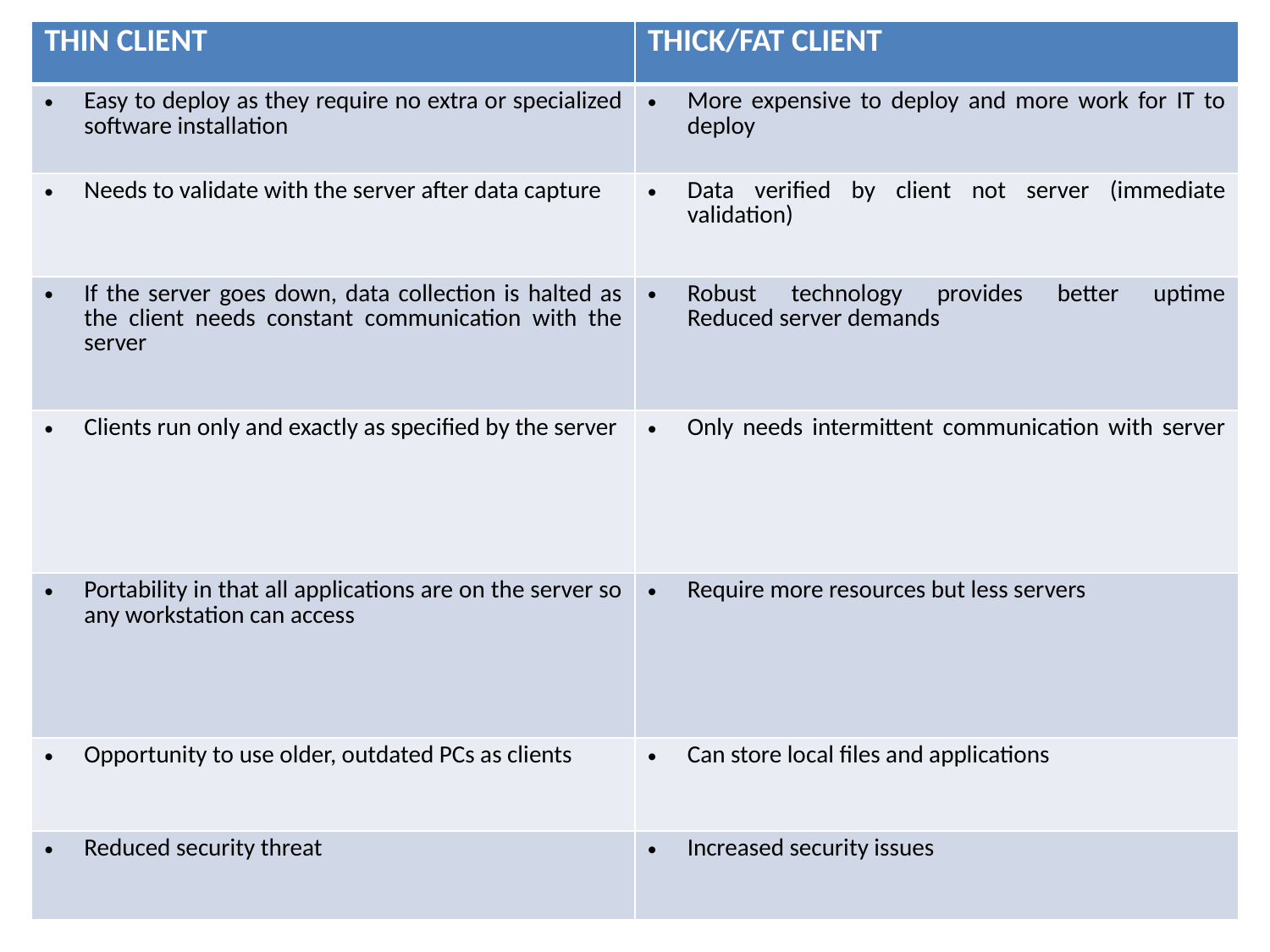

| THIN CLIENT | THICK/FAT CLIENT |
| --- | --- |
| Easy to deploy as they require no extra or specialized software installation | More expensive to deploy and more work for IT to deploy |
| Needs to validate with the server after data capture | Data verified by client not server (immediate validation) |
| If the server goes down, data collection is halted as the client needs constant communication with the server | Robust technology provides better uptime Reduced server demands |
| Clients run only and exactly as specified by the server | Only needs intermittent communication with server |
| Portability in that all applications are on the server so any workstation can access | Require more resources but less servers |
| Opportunity to use older, outdated PCs as clients | Can store local files and applications |
| Reduced security threat | Increased security issues |